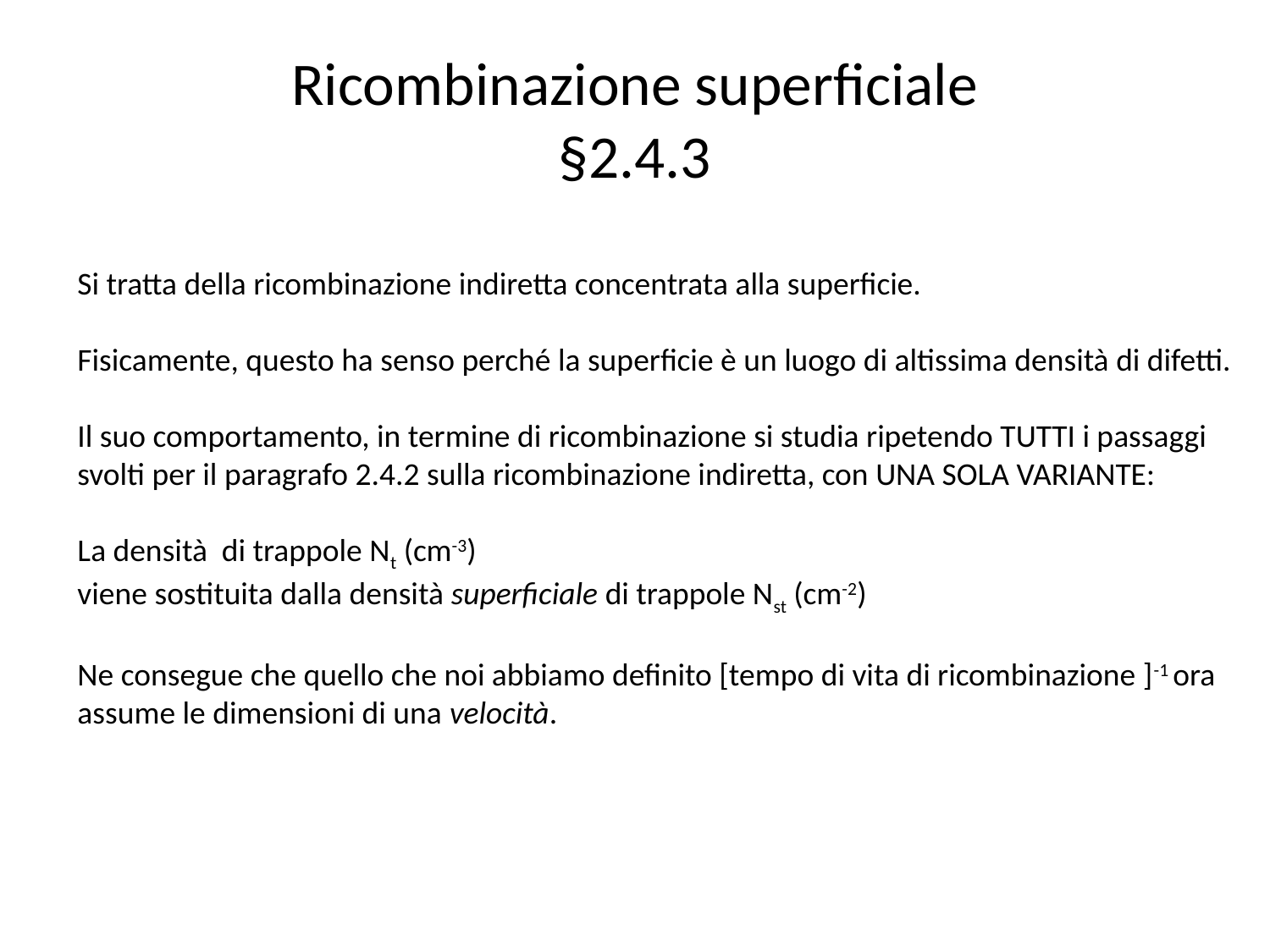

# Ricombinazione superficiale §2.4.3
Si tratta della ricombinazione indiretta concentrata alla superficie.

Fisicamente, questo ha senso perché la superficie è un luogo di altissima densità di difetti.

Il suo comportamento, in termine di ricombinazione si studia ripetendo TUTTI i passaggi svolti per il paragrafo 2.4.2 sulla ricombinazione indiretta, con UNA SOLA VARIANTE:

La densità  di trappole Nt (cm-3)
viene sostituita dalla densità superficiale di trappole Nst (cm-2)

Ne consegue che quello che noi abbiamo definito [tempo di vita di ricombinazione ]-1 ora assume le dimensioni di una velocità.